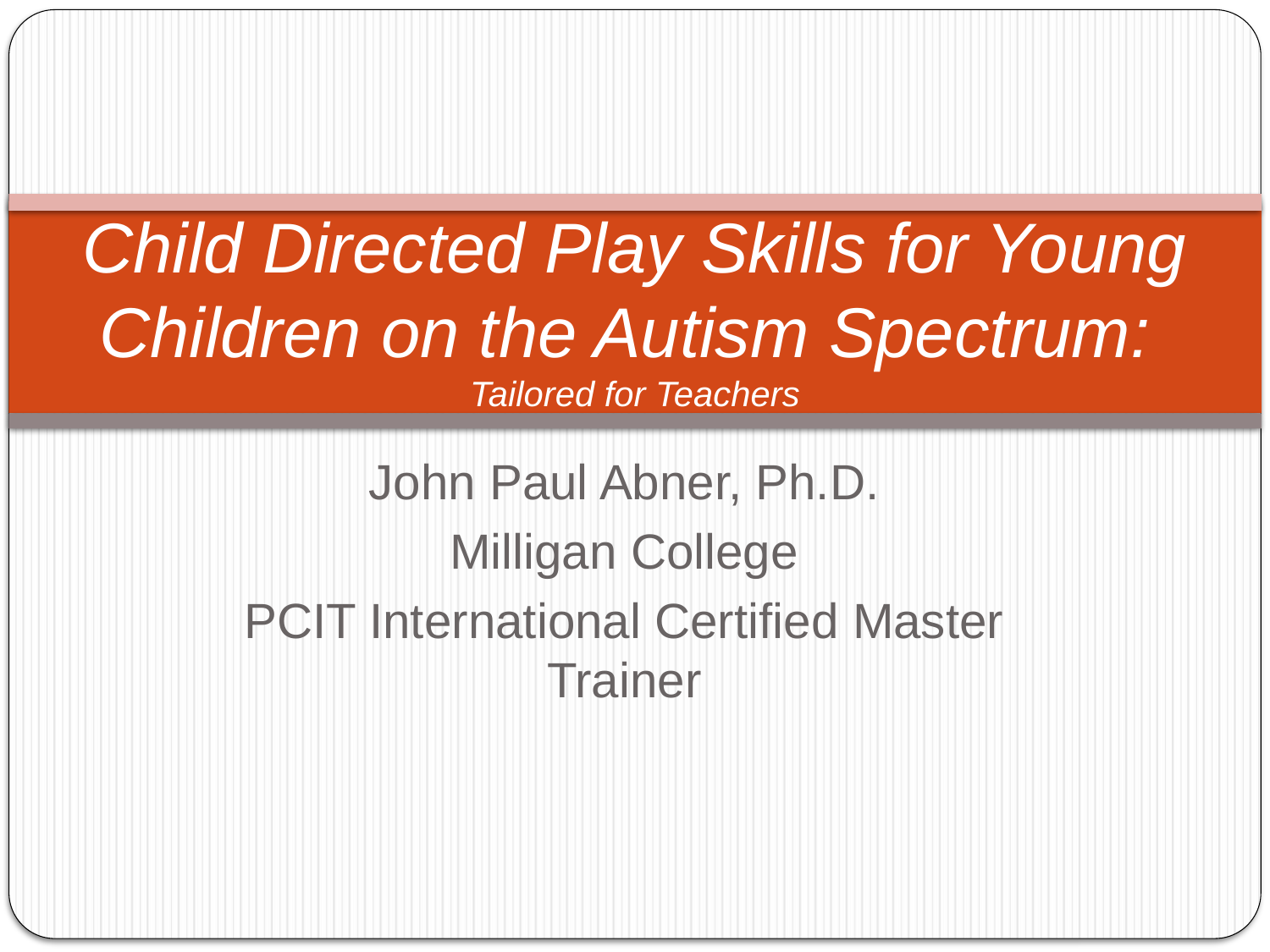

# Child Directed Play Skills for Young Children on the Autism Spectrum:  Tailored for Teachers
John Paul Abner, Ph.D.
Milligan College
PCIT International Certified Master Trainer